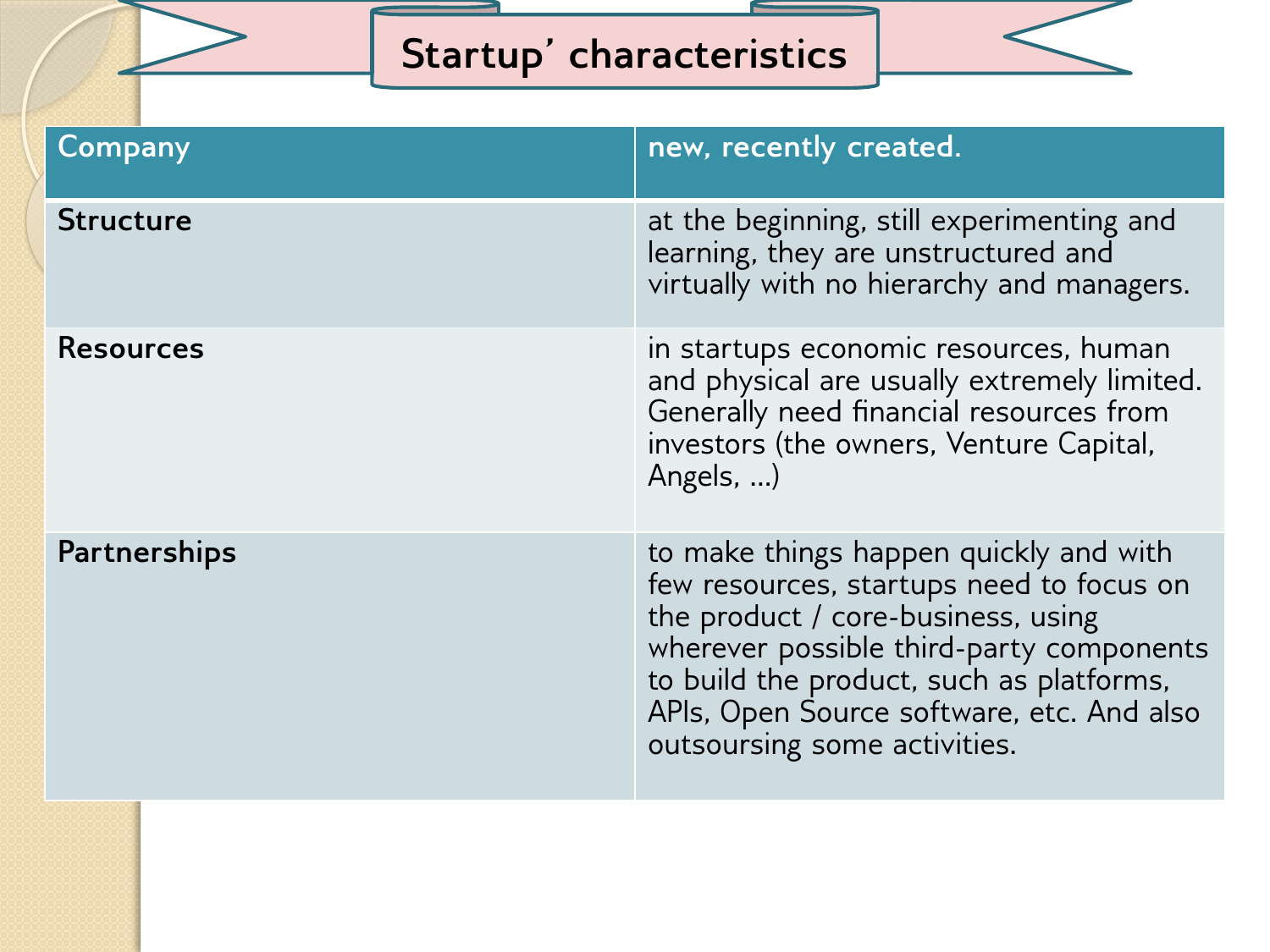

Startup’ characteristics

| Company | new, recently created. |
| --- | --- |
| Structure | at the beginning, still experimenting and learning, they are unstructured and virtually with no hierarchy and managers. |
| Resources | in startups economic resources, human and physical are usually extremely limited. Generally need financial resources from investors (the owners, Venture Capital, Angels, ...) |
| Partnerships | to make things happen quickly and with few resources, startups need to focus on the product / core-business, using wherever possible third-party components to build the product, such as platforms, APIs, Open Source software, etc. And also outsoursing some activities. |
6